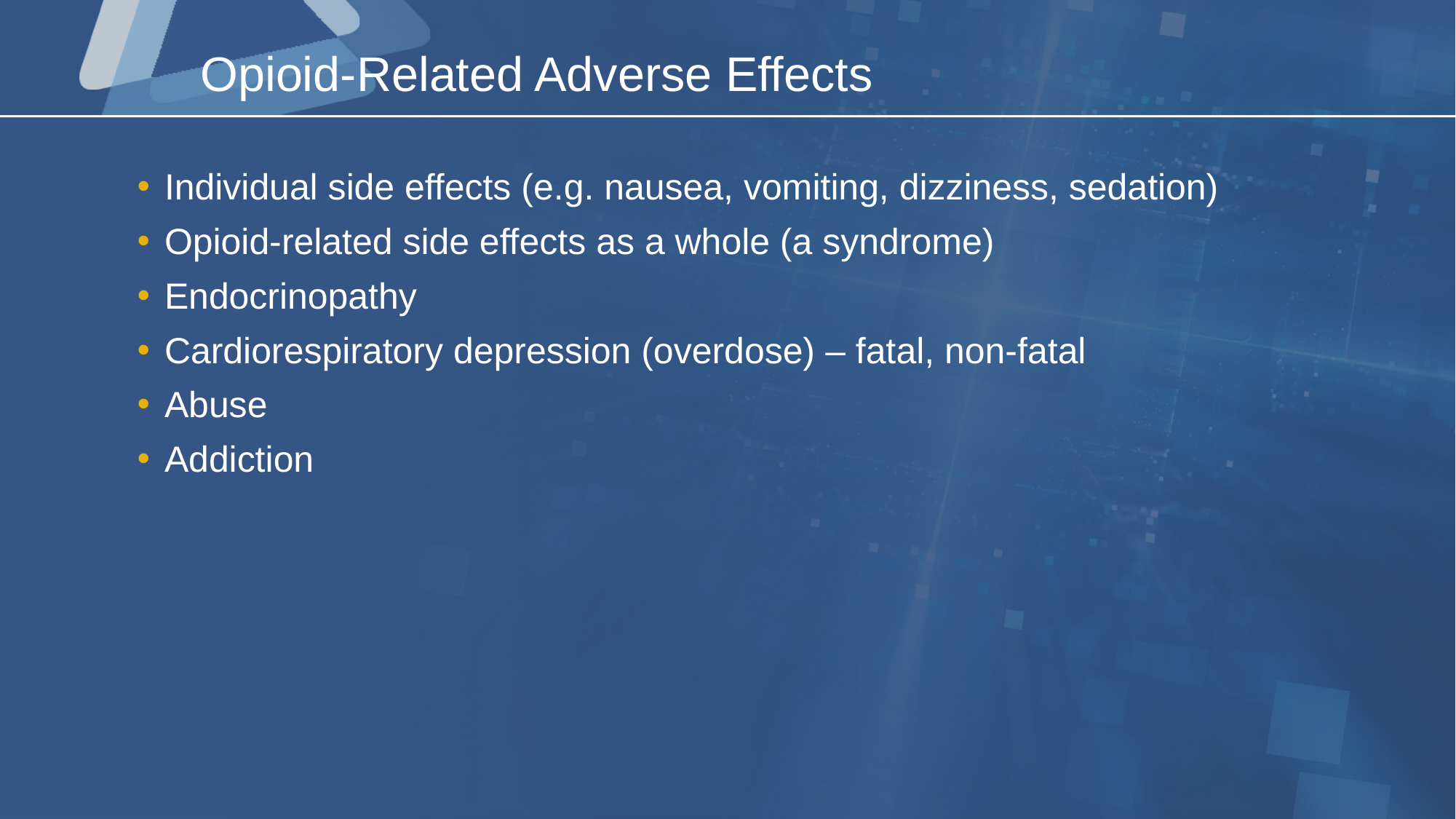

# Opioid-Related Adverse Effects
Individual side effects (e.g. nausea, vomiting, dizziness, sedation)
Opioid-related side effects as a whole (a syndrome)
Endocrinopathy
Cardiorespiratory depression (overdose) – fatal, non-fatal
Abuse
Addiction